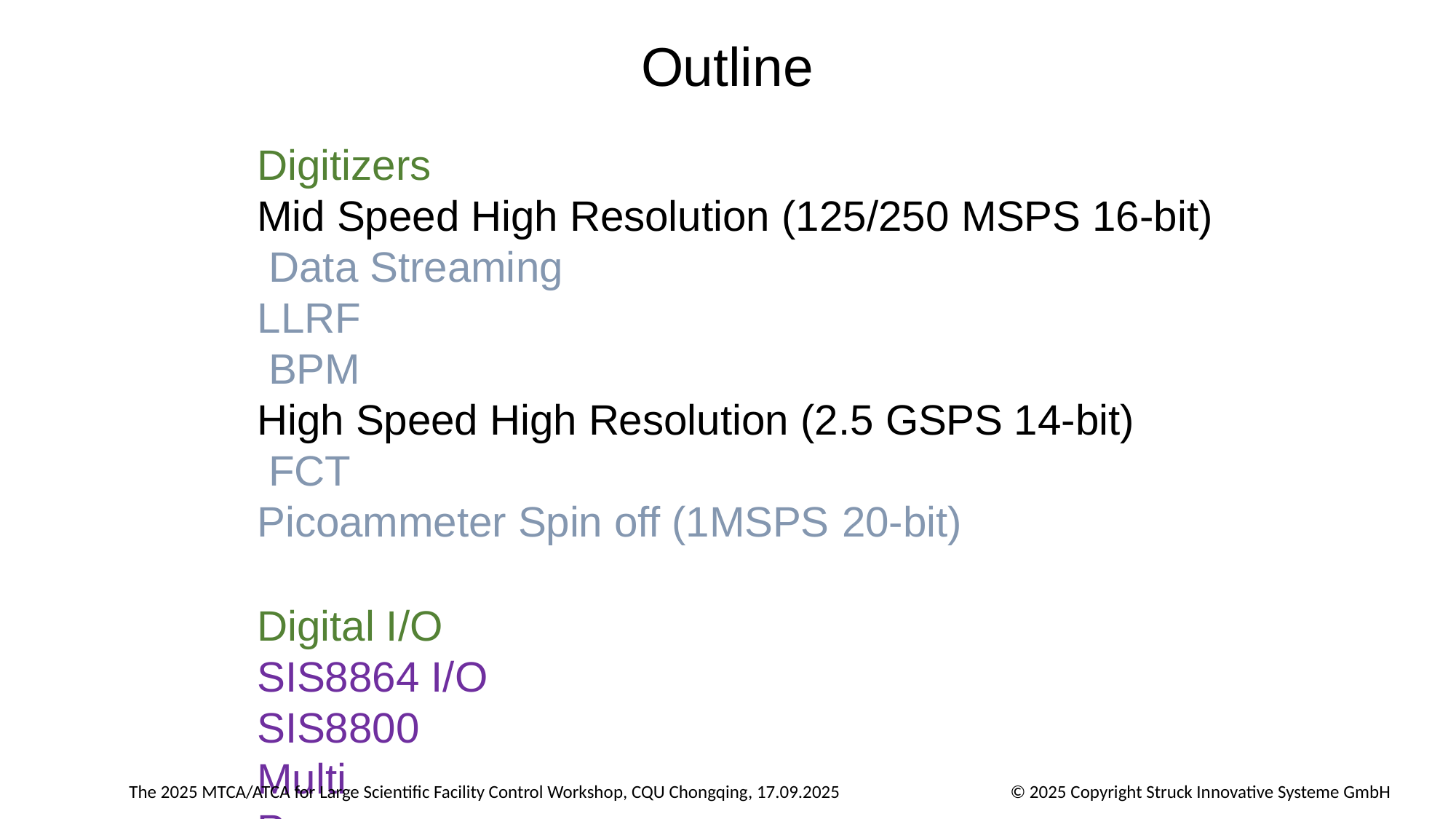

# Outline
Digitizers
Mid Speed High Resolution (125/250 MSPS 16-bit)  Data Streaming
LLRF  BPM
High Speed High Resolution (2.5 GSPS 14-bit)  FCT
Picoammeter Spin off (1MSPS 20-bit)

Digital I/O  SIS8864 I/O
SIS8800 Multi Purpose Scaler
The 2025 MTCA/ATCA for Large Scientific Facility Control Workshop, CQU Chongqing, 17.09.2025
© 2025 Copyright Struck Innovative Systeme GmbH